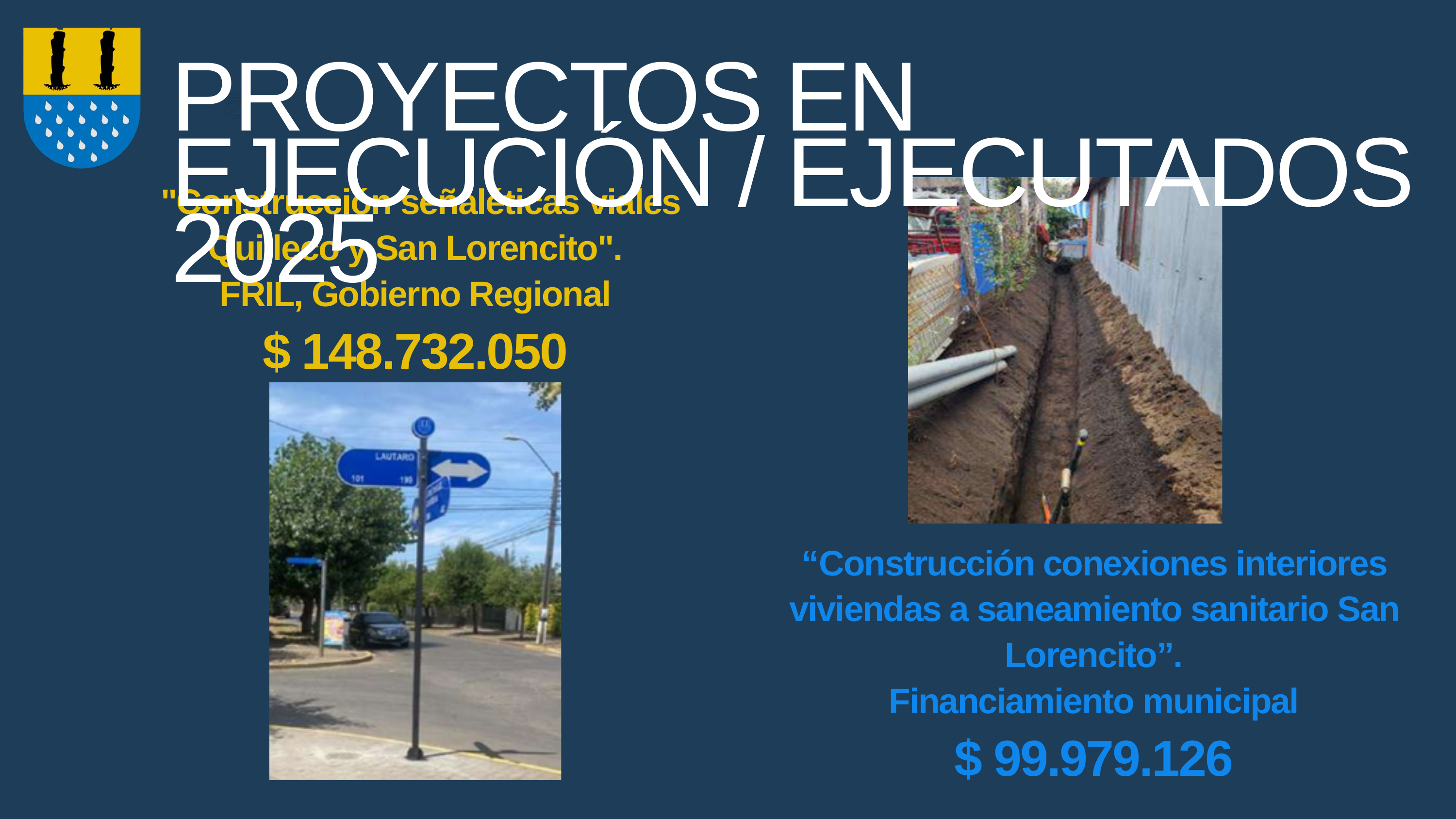

PROYECTOS EN EJECUCIÓN / EJECUTADOS 2025

 "Construcción señaléticas viales Quilleco y San Lorencito".
FRIL, Gobierno Regional
$ 148.732.050

“Construcción conexiones interiores viviendas a saneamiento sanitario San Lorencito”.
Financiamiento municipal
$ 99.979.126